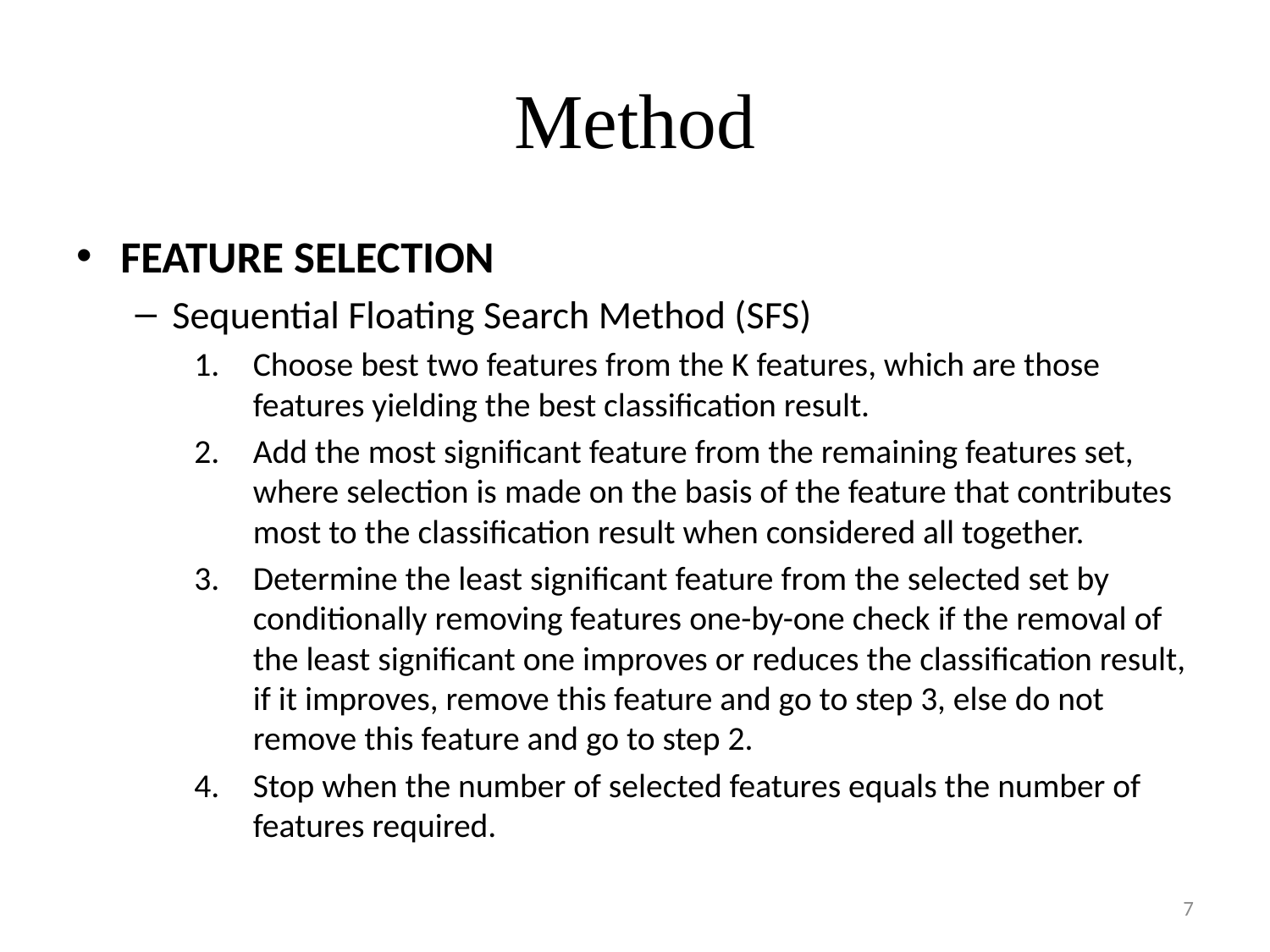

# Method
FEATURE SELECTION
Sequential Floating Search Method (SFS)
Choose best two features from the K features, which are those features yielding the best classification result.
Add the most significant feature from the remaining features set, where selection is made on the basis of the feature that contributes most to the classification result when considered all together.
Determine the least significant feature from the selected set by conditionally removing features one-by-one check if the removal of the least significant one improves or reduces the classification result, if it improves, remove this feature and go to step 3, else do not remove this feature and go to step 2.
Stop when the number of selected features equals the number of features required.
7